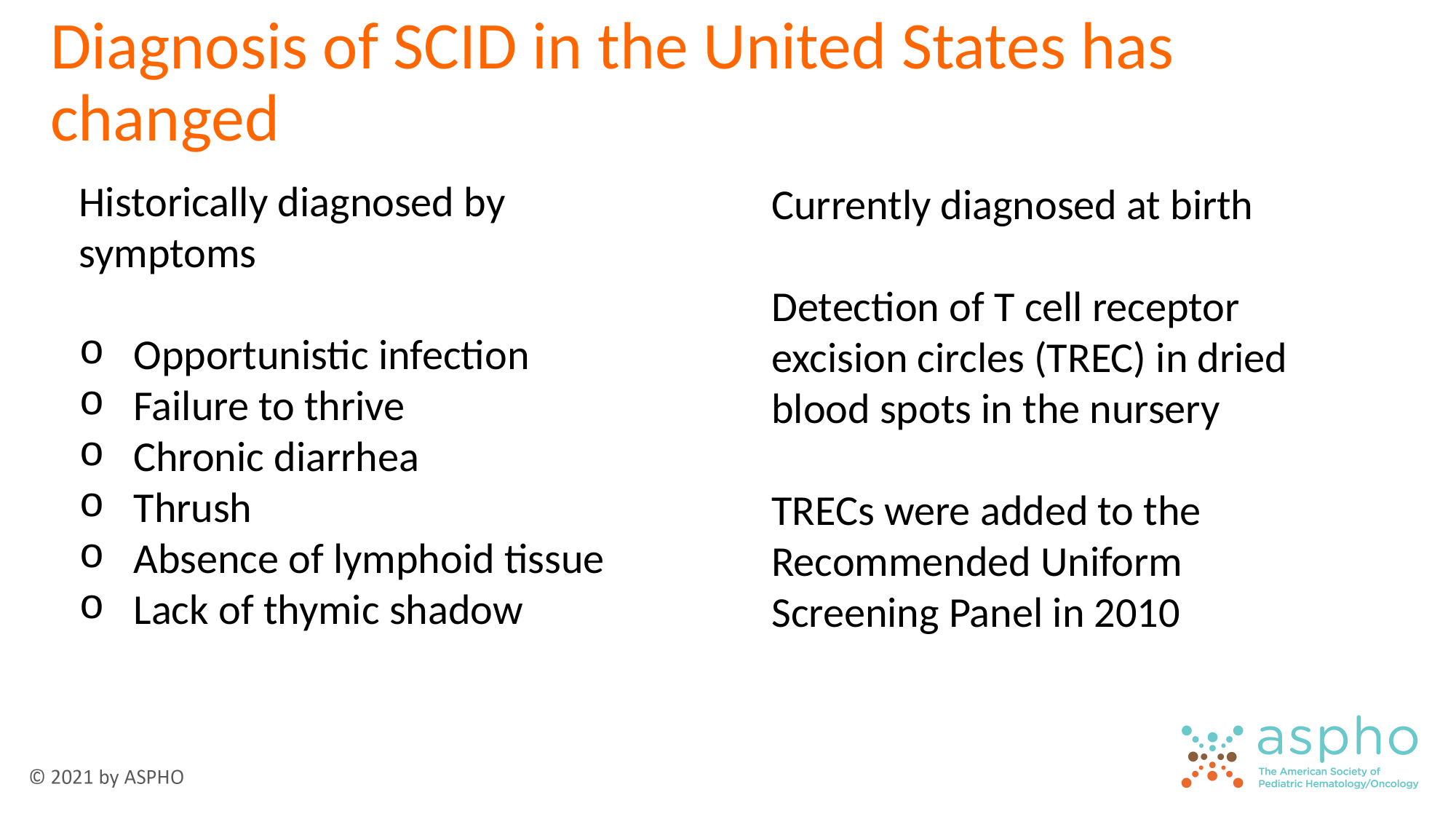

# Diagnosis of SCID in the United States has changed
Historically diagnosed by symptoms

Opportunistic infection
Failure to thrive
Chronic diarrhea
Thrush
Absence of lymphoid tissue
Lack of thymic shadow
Currently diagnosed at birth

Detection of T cell receptor excision circles (TREC) in dried blood spots in the nursery

TRECs were added to the Recommended Uniform Screening Panel in 2010